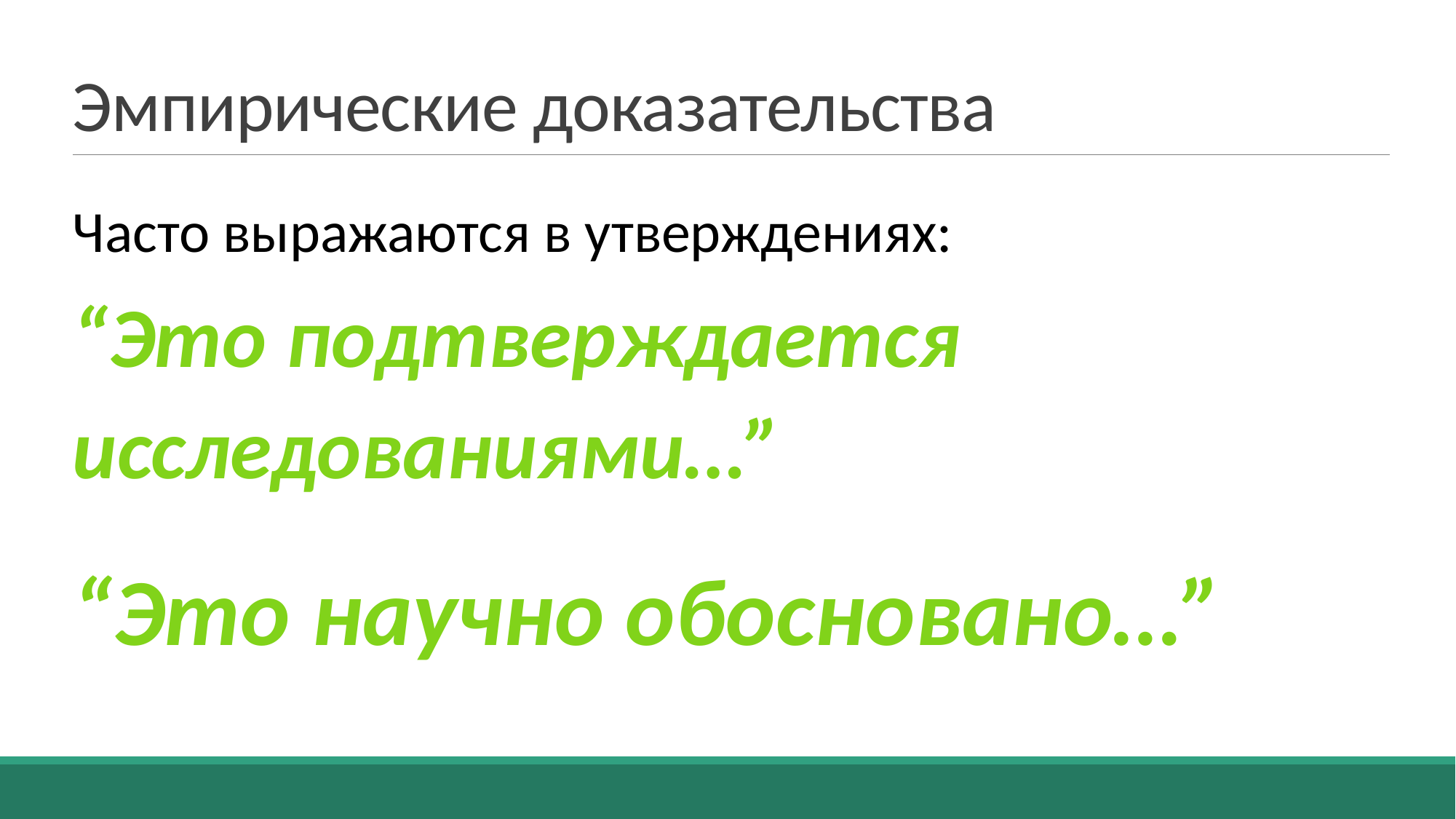

# Эмпирические доказательства
Часто выражаются в утверждениях:
“Это подтверждается исследованиями…”
“Это научно обосновано…”